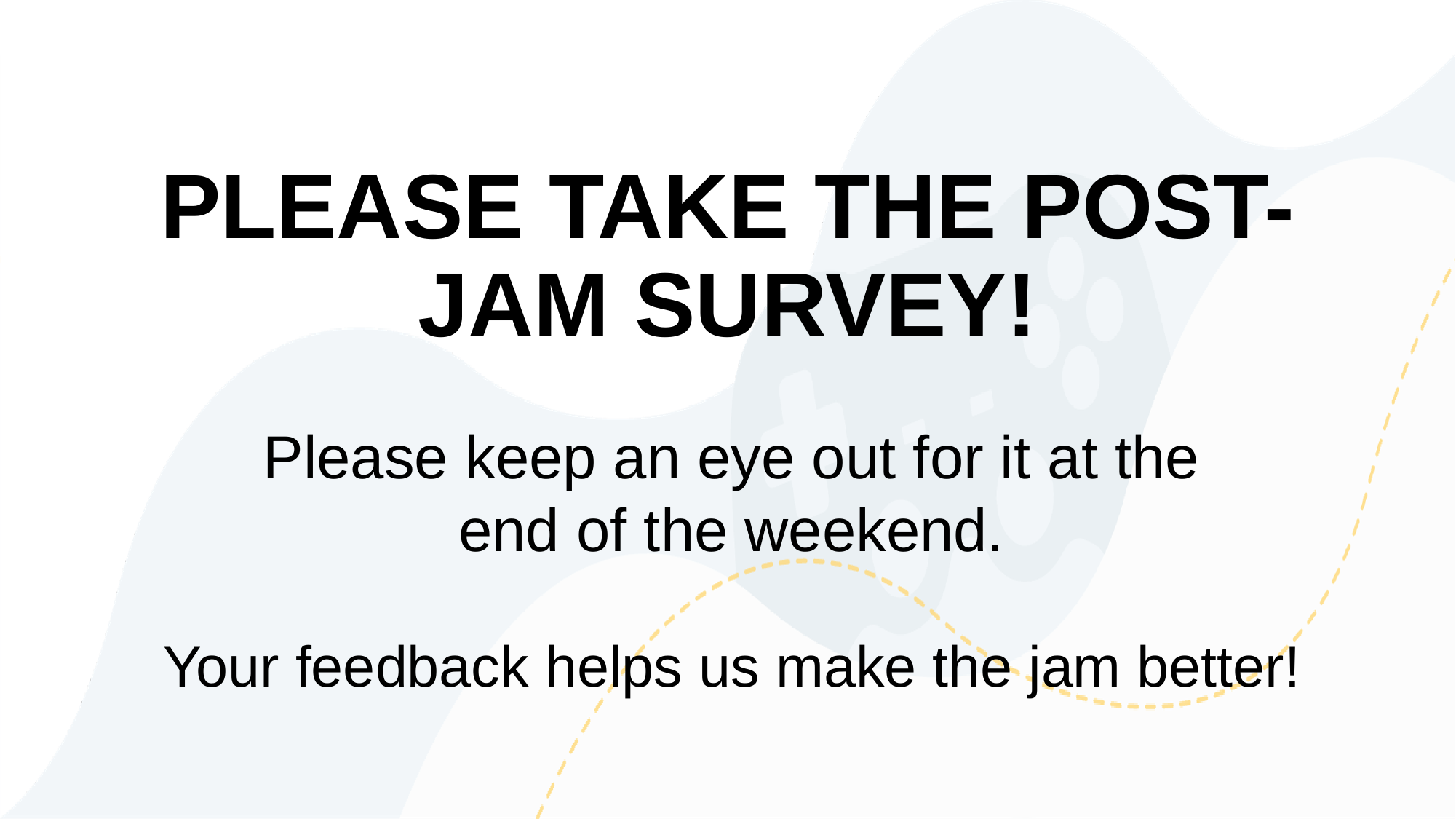

# PLEASE TAKE THE POST-JAM SURVEY!
Please keep an eye out for it at the
end of the weekend.

Your feedback helps us make the jam better!